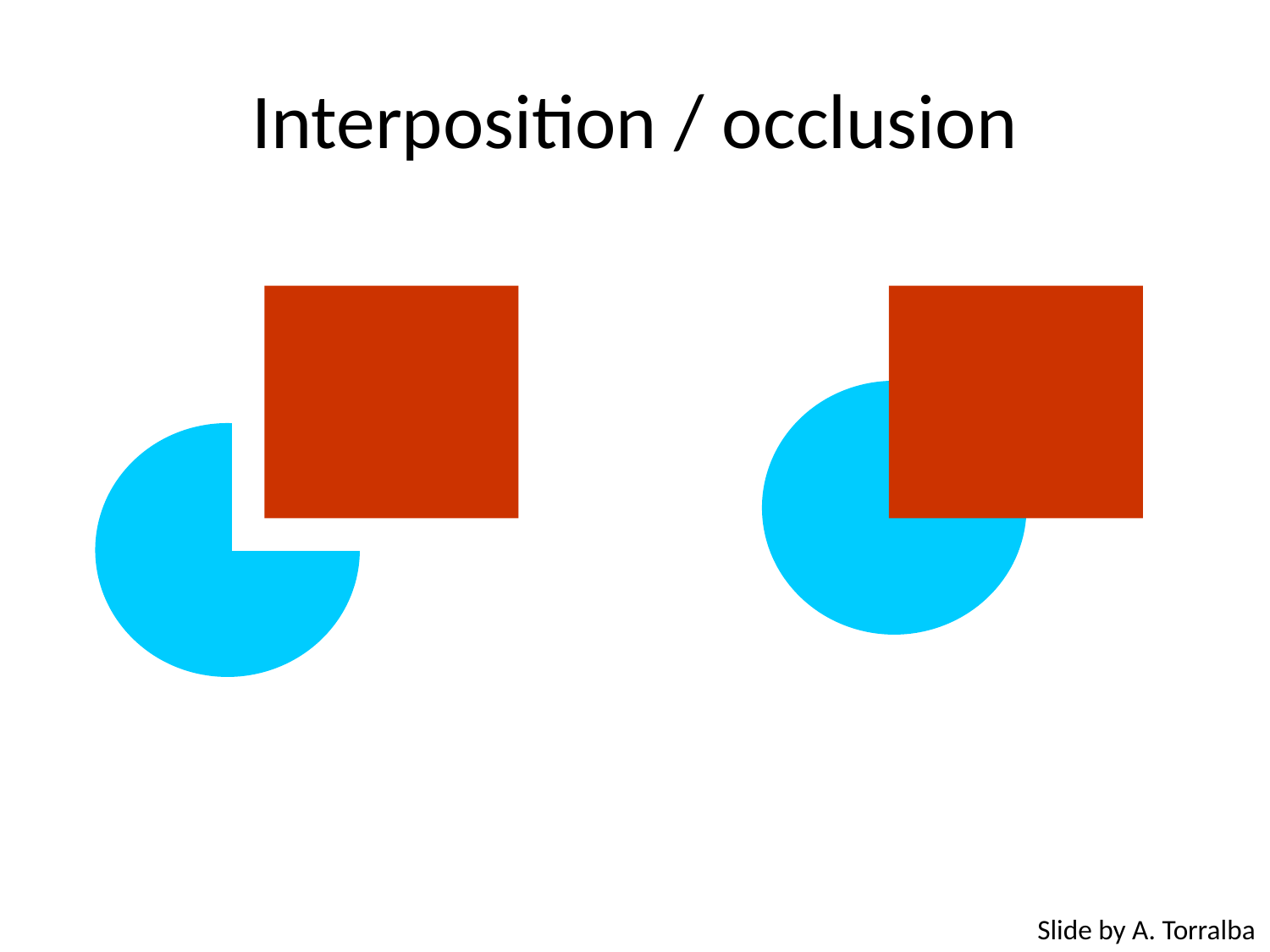

# Interposition / occlusion

Slide by A. Torralba